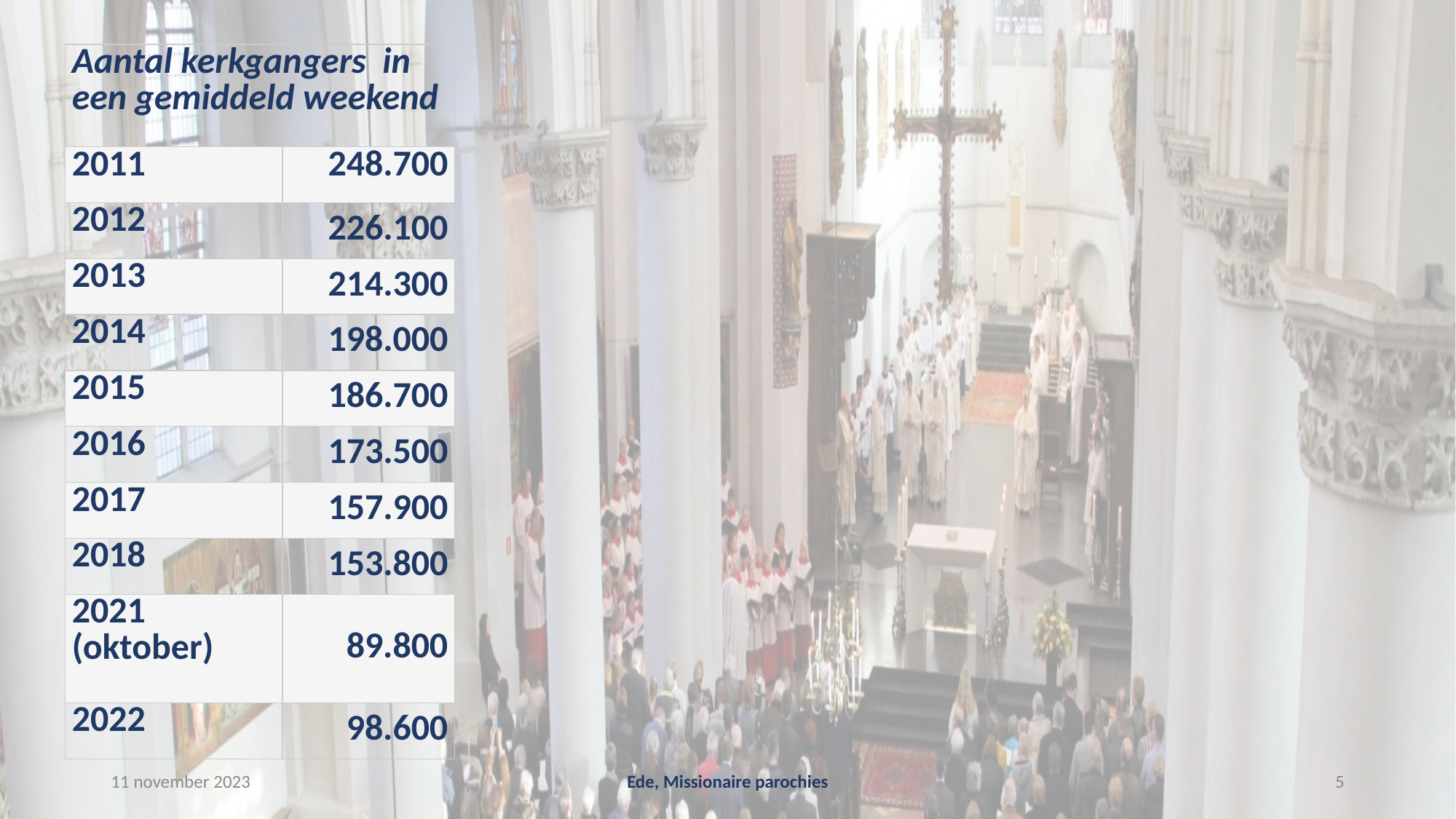

| Aantal kerkgangers in een gemiddeld weekend | aantal kerkgangers in een gemiddeld weekend |
| --- | --- |
| 2011 | 248.700 |
| 2012 | 226.100 |
| 2013 | 214.300 |
| 2014 | 198.000 |
| 2015 | 186.700 |
| 2016 | 173.500 |
| 2017 | 157.900 |
| 2018 | 153.800 |
| 2021 (oktober) | 89.800 |
| 2022 | 98.600 |
11 november 2023
Ede, Missionaire parochies
5